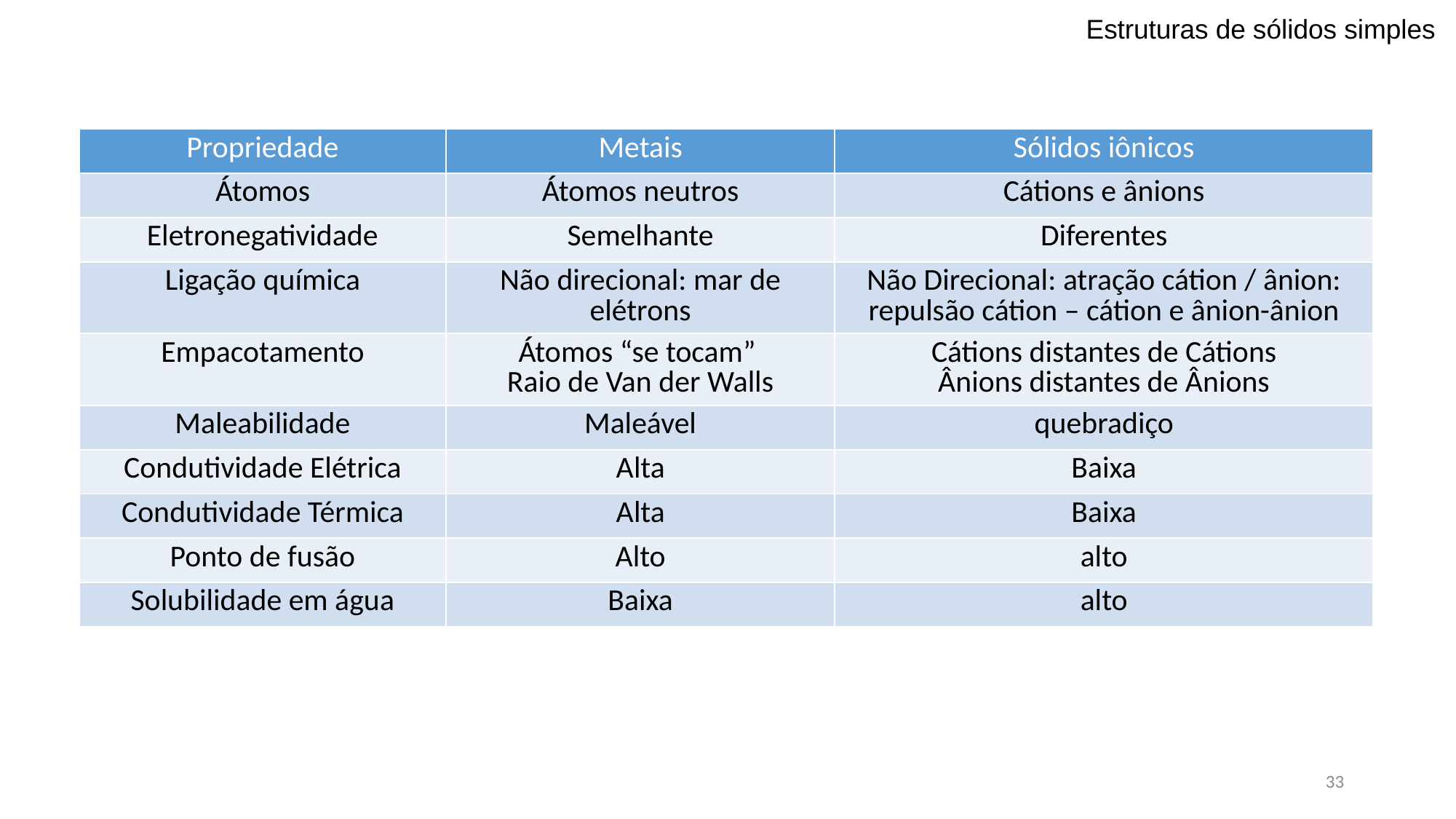

Estruturas de sólidos simples
| Propriedade | Metais | Sólidos iônicos |
| --- | --- | --- |
| Átomos | Átomos neutros | Cátions e ânions |
| Eletronegatividade | Semelhante | Diferentes |
| Ligação química | Não direcional: mar de elétrons | Não Direcional: atração cátion / ânion: repulsão cátion – cátion e ânion-ânion |
| Empacotamento | Átomos “se tocam” Raio de Van der Walls | Cátions distantes de Cátions Ânions distantes de Ânions |
| Maleabilidade | Maleável | quebradiço |
| Condutividade Elétrica | Alta | Baixa |
| Condutividade Térmica | Alta | Baixa |
| Ponto de fusão | Alto | alto |
| Solubilidade em água | Baixa | alto |
33